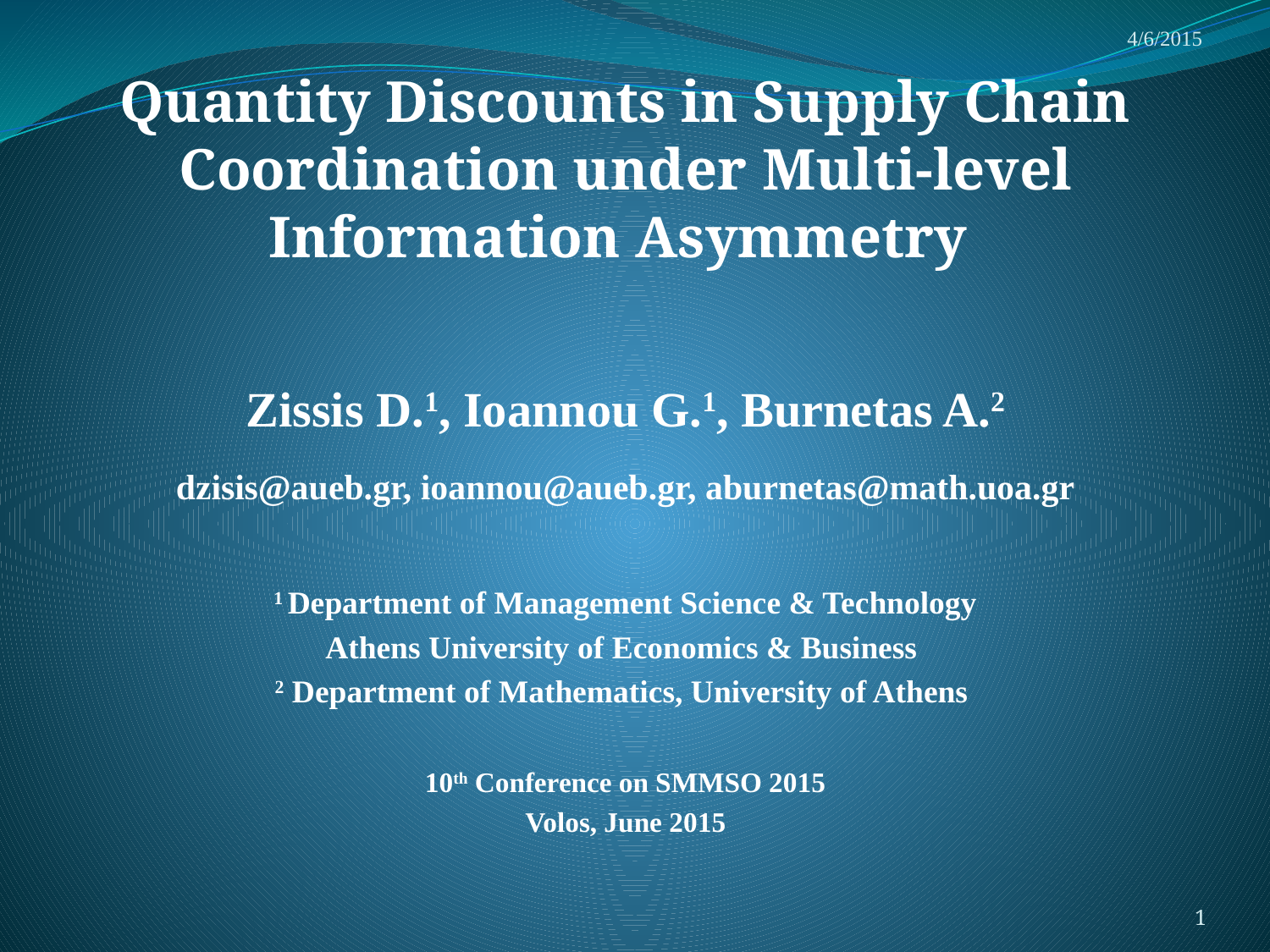

4/6/2015
Quantity Discounts in Supply Chain Coordination under Multi-level Information Asymmetry

Zissis D.1, Ioannou G.1, Burnetas A.2
dzisis@aueb.gr, ioannou@aueb.gr, aburnetas@math.uoa.gr

1 Department of Management Science & Technology
Athens University of Economics & Business
2 Department of Mathematics, University of Athens

10th Conference on SMMSO 2015
Volos, June 2015
#
1